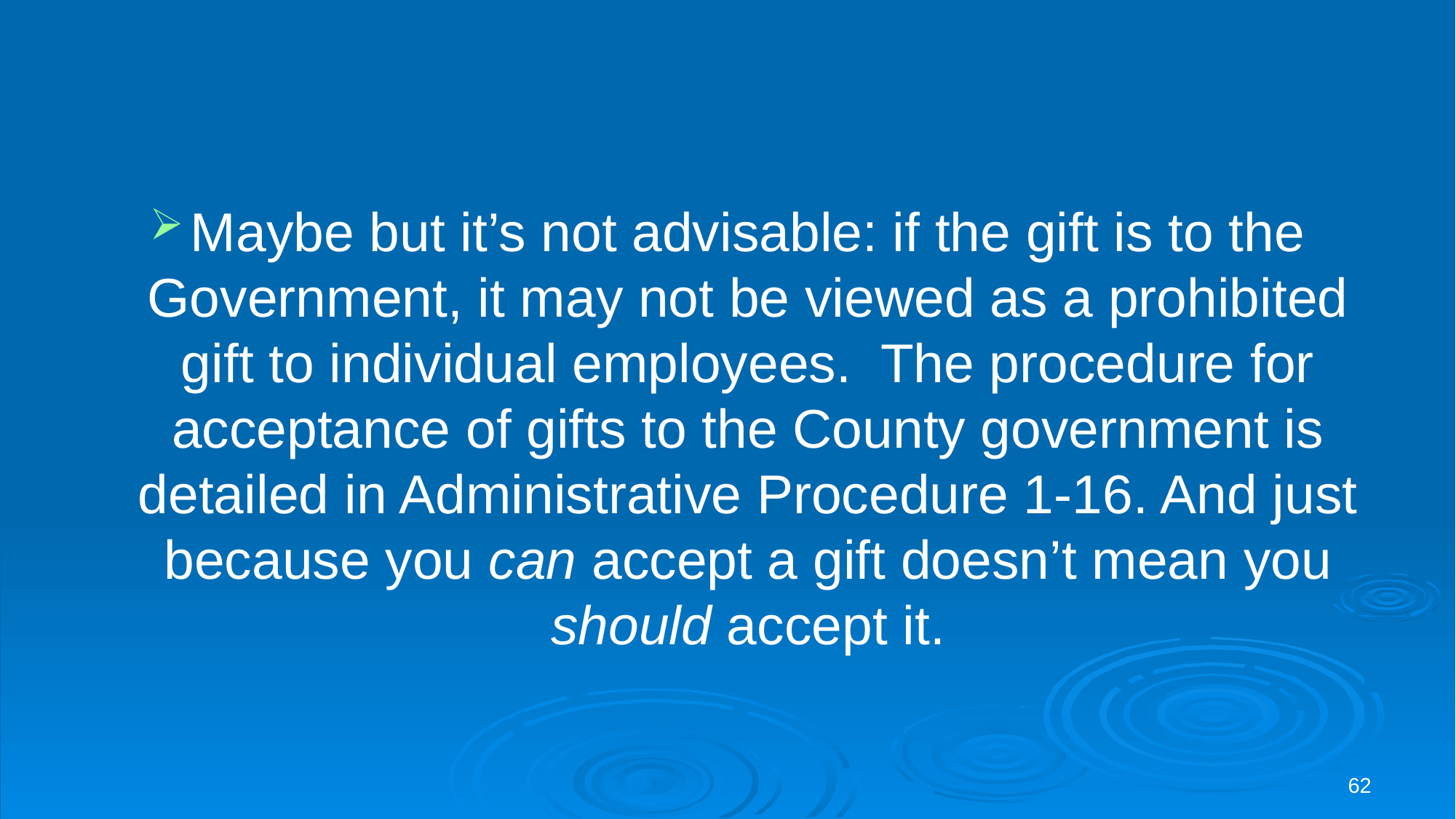

#
Maybe but it’s not advisable: if the gift is to the Government, it may not be viewed as a prohibited gift to individual employees.  The procedure for acceptance of gifts to the County government is detailed in Administrative Procedure 1-16. And just because you can accept a gift doesn’t mean you should accept it.
62